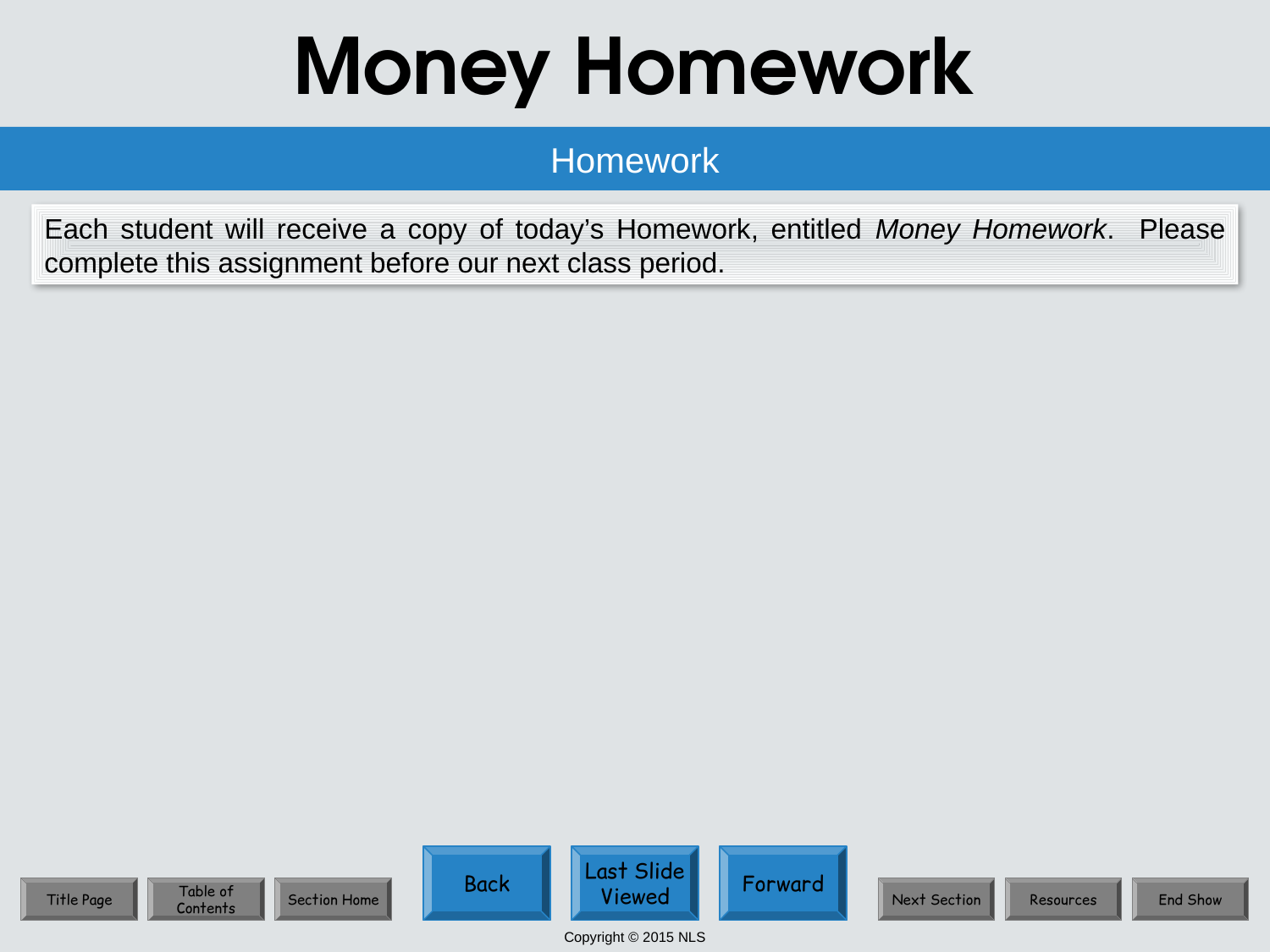

# Money Homework
Homework
Each student will receive a copy of today’s Homework, entitled Money Homework.  Please complete this assignment before our next class period.